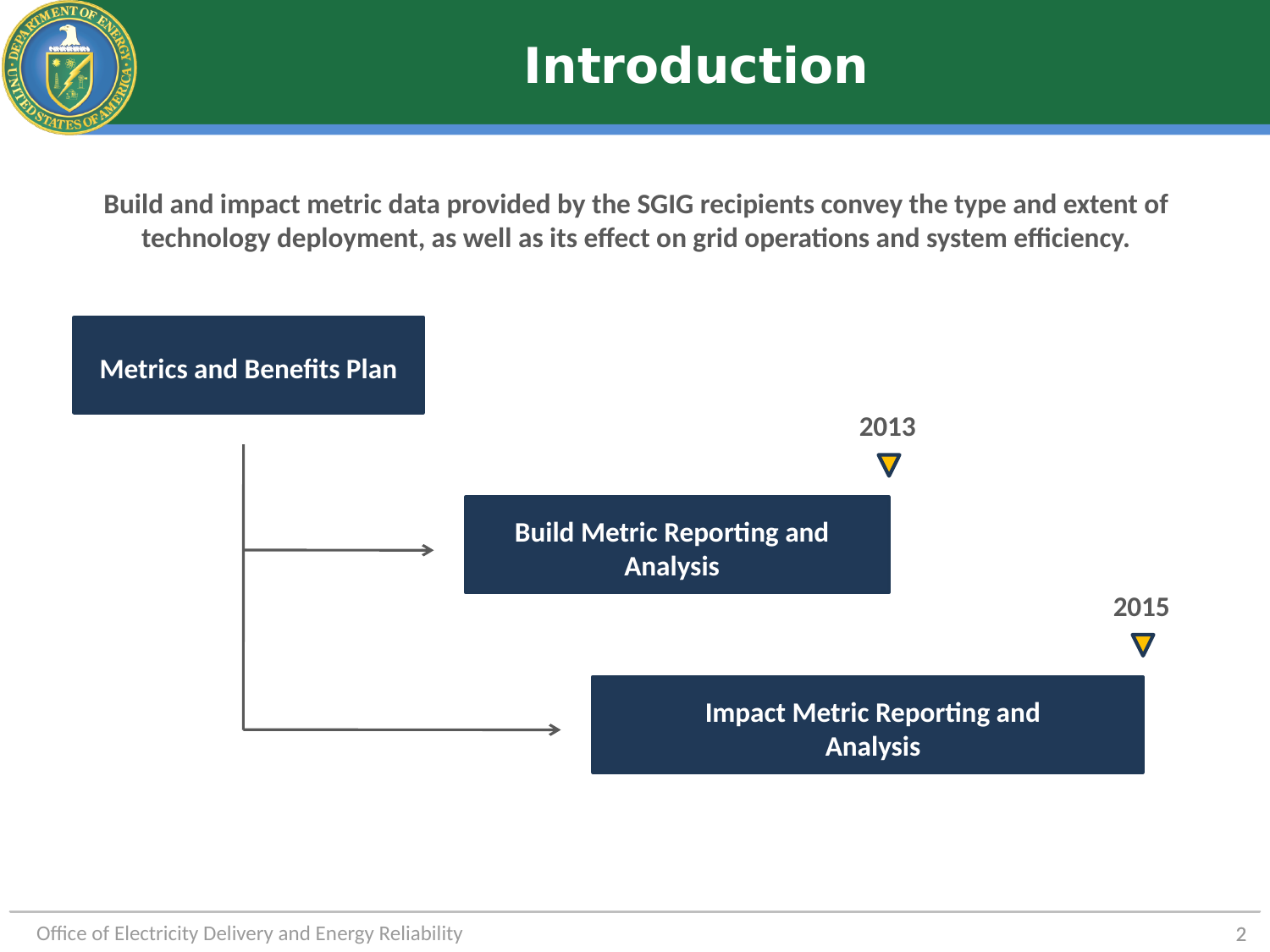

# Introduction
Build and impact metric data provided by the SGIG recipients convey the type and extent of technology deployment, as well as its effect on grid operations and system efficiency.

Metrics and Benefits Plan
2013

Build Metric Reporting and Analysis
2015

Impact Metric Reporting and Analysis
2